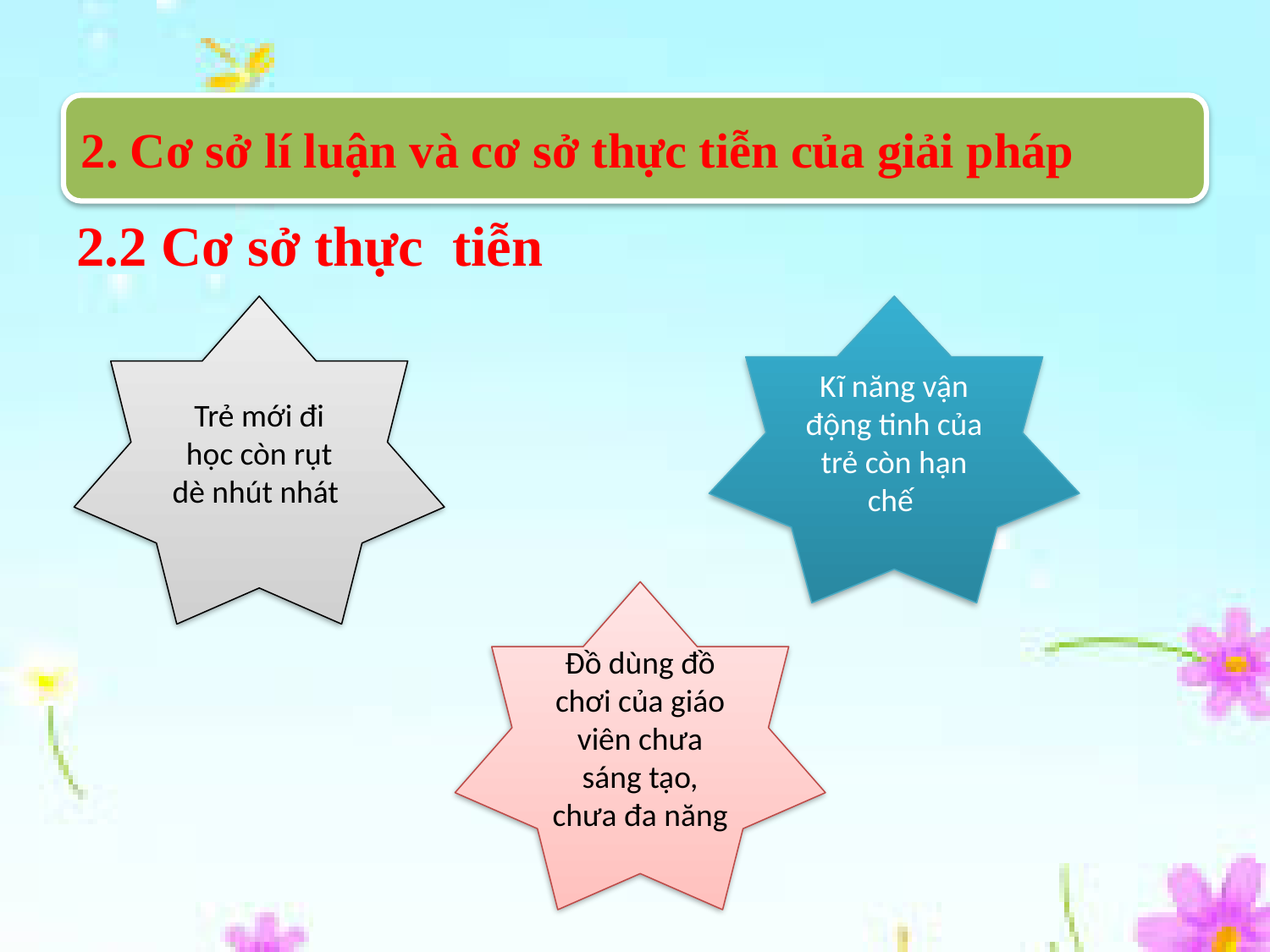

2. Cơ sở lí luận và cơ sở thực tiễn của giải pháp
# 2.2 Cơ sở thực  tiễn
Trẻ mới đi học còn rụt dè nhút nhát
Kĩ năng vận động tinh của trẻ còn hạn chế
Đồ dùng đồ chơi của giáo viên chưa sáng tạo, chưa đa năng